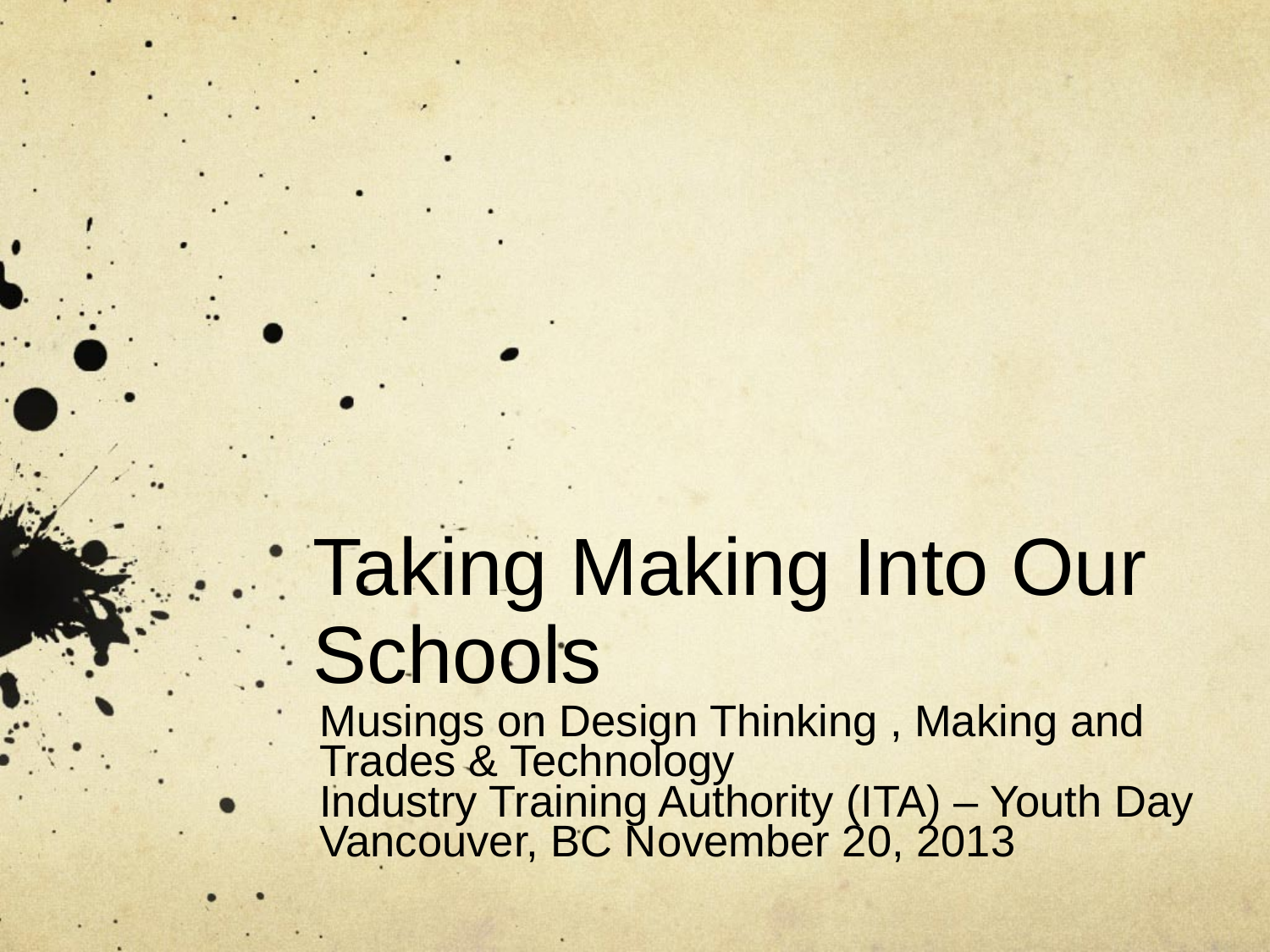

# Taking Making Into Our Schools
Musings on Design Thinking , Making and Trades & Technology
Industry Training Authority (ITA) – Youth Day
Vancouver, BC November 20, 2013